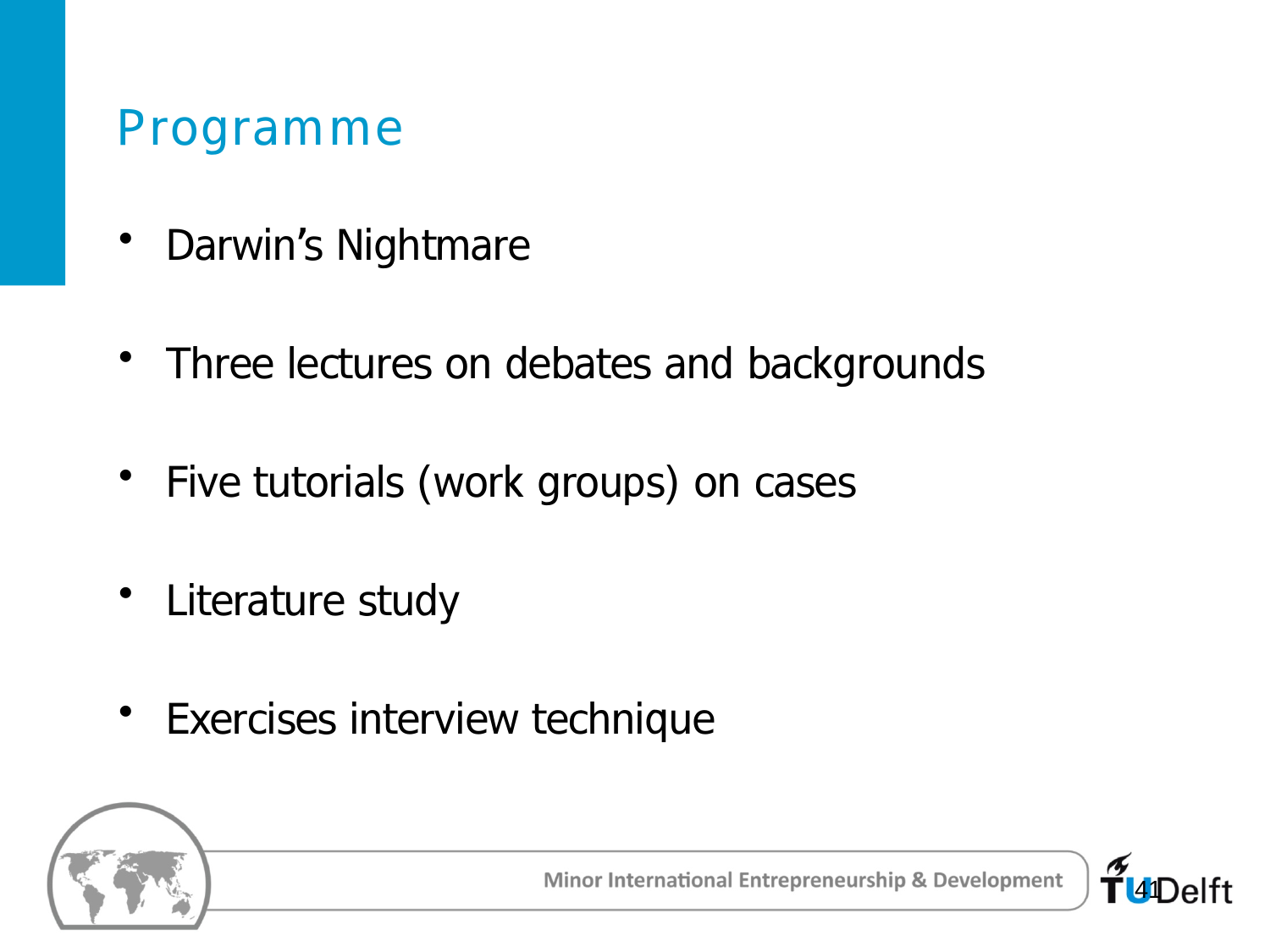

# Programme
Darwin’s Nightmare

Three lectures on debates and backgrounds

Five tutorials (work groups) on cases

Literature study

Exercises interview technique

41